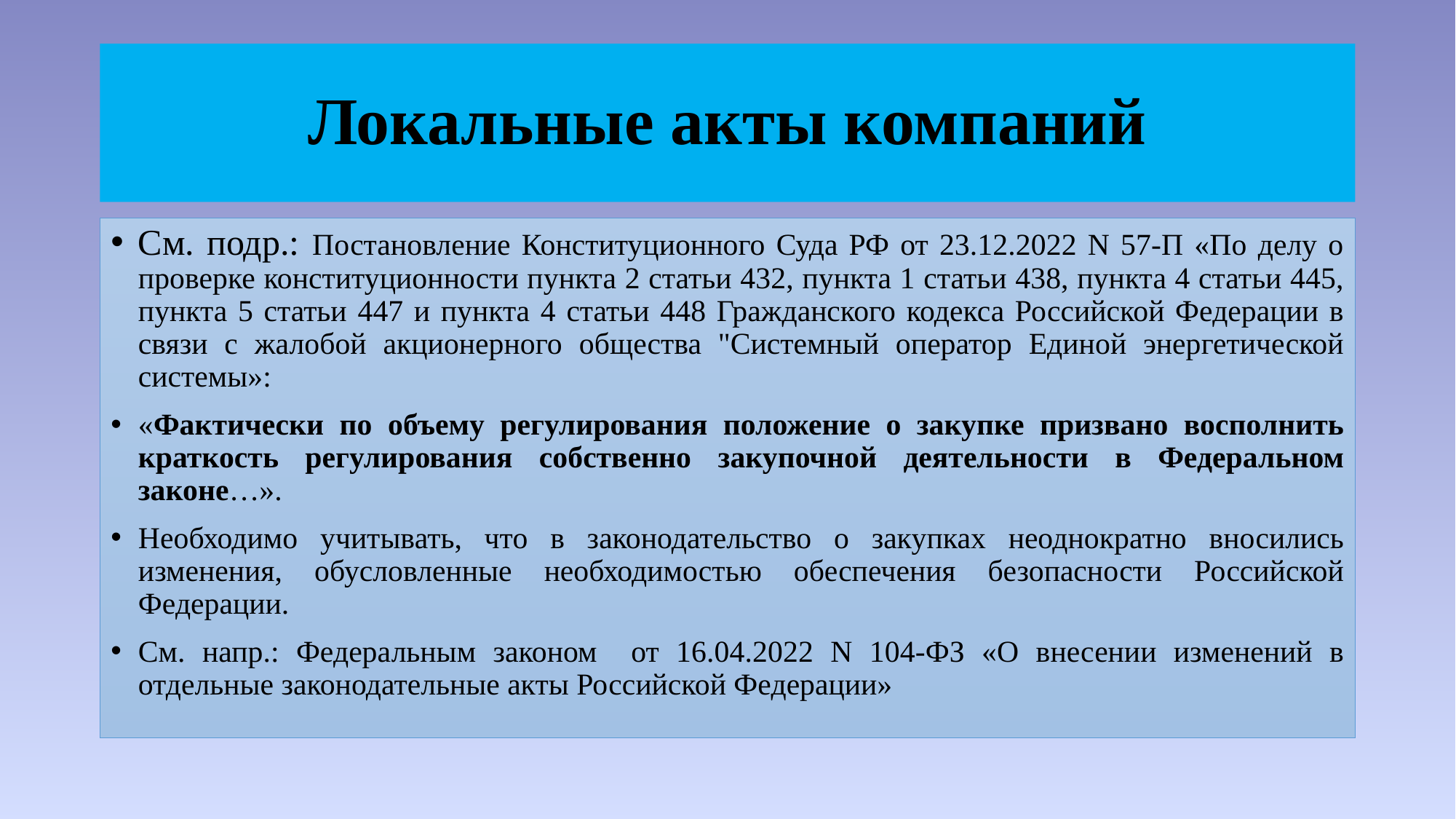

# Локальные акты компаний
См. подр.: Постановление Конституционного Суда РФ от 23.12.2022 N 57-П «По делу о проверке конституционности пункта 2 статьи 432, пункта 1 статьи 438, пункта 4 статьи 445, пункта 5 статьи 447 и пункта 4 статьи 448 Гражданского кодекса Российской Федерации в связи с жалобой акционерного общества "Системный оператор Единой энергетической системы»:
«Фактически по объему регулирования положение о закупке призвано восполнить краткость регулирования собственно закупочной деятельности в Федеральном законе…».
Необходимо учитывать, что в законодательство о закупках неоднократно вносились изменения, обусловленные необходимостью обеспечения безопасности Российской Федерации.
См. напр.: Федеральным законом  от 16.04.2022 N 104-ФЗ «О внесении изменений в отдельные законодательные акты Российской Федерации»